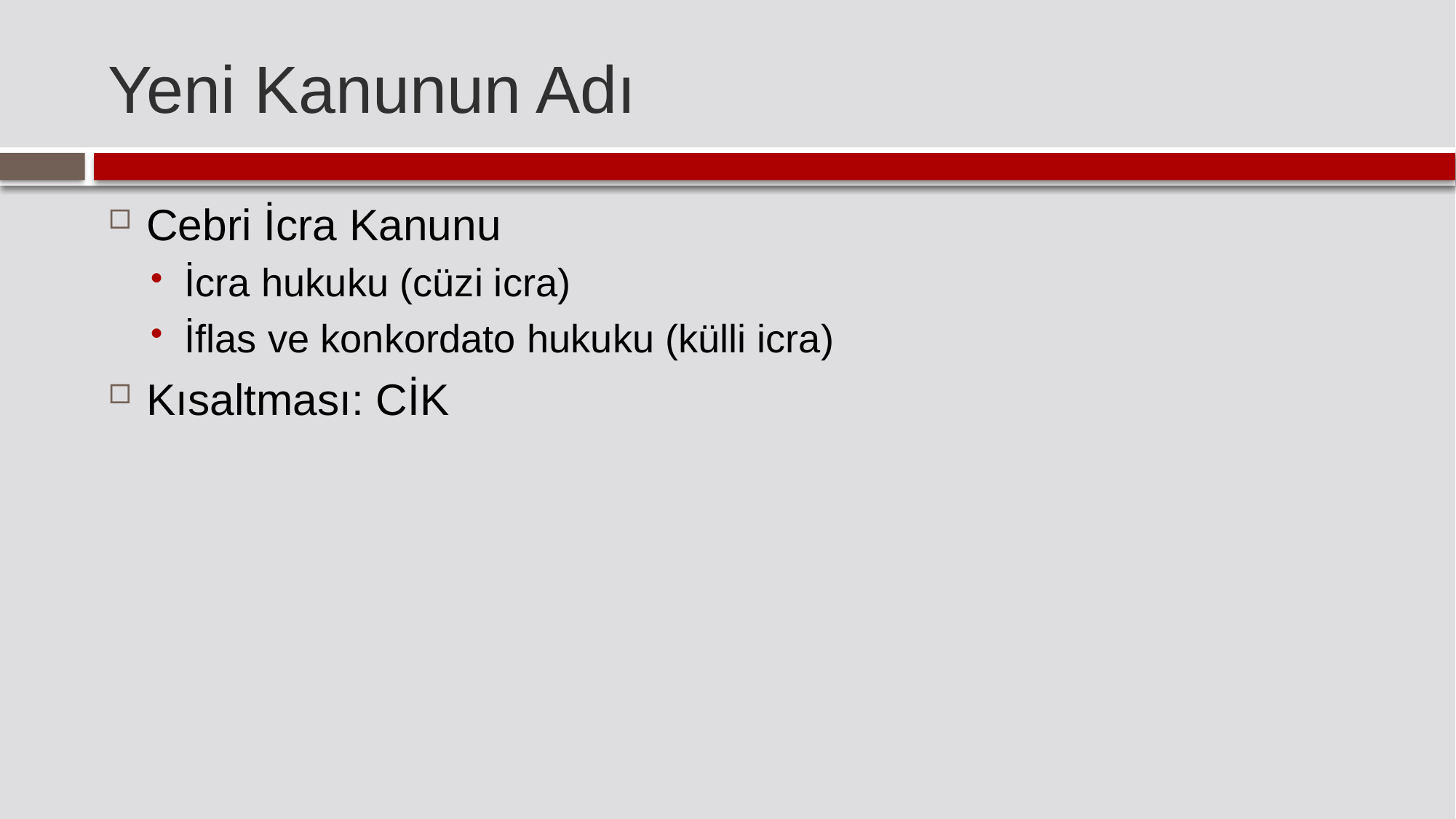

# Yeni Kanunun Adı
Cebri İcra Kanunu
İcra hukuku (cüzi icra)
İflas ve konkordato hukuku (külli icra)
Kısaltması: CİK